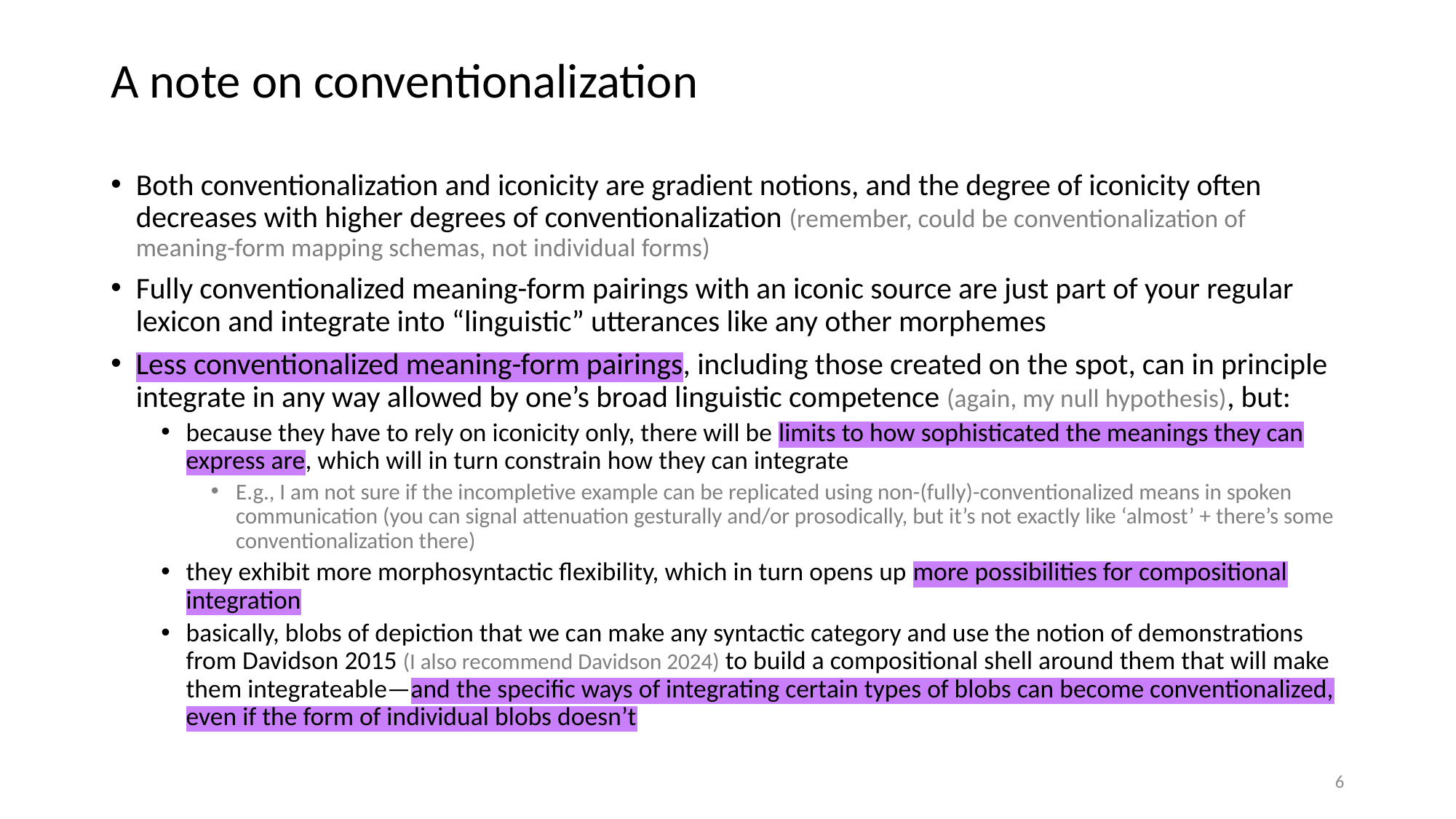

# A note on conventionalization
Both conventionalization and iconicity are gradient notions, and the degree of iconicity often decreases with higher degrees of conventionalization (remember, could be conventionalization of meaning-form mapping schemas, not individual forms)
Fully conventionalized meaning-form pairings with an iconic source are just part of your regular lexicon and integrate into “linguistic” utterances like any other morphemes
Less conventionalized meaning-form pairings, including those created on the spot, can in principle integrate in any way allowed by one’s broad linguistic competence (again, my null hypothesis), but:
because they have to rely on iconicity only, there will be limits to how sophisticated the meanings they can express are, which will in turn constrain how they can integrate
E.g., I am not sure if the incompletive example can be replicated using non-(fully)-conventionalized means in spoken communication (you can signal attenuation gesturally and/or prosodically, but it’s not exactly like ‘almost’ + there’s some conventionalization there)
they exhibit more morphosyntactic flexibility, which in turn opens up more possibilities for compositional integration
basically, blobs of depiction that we can make any syntactic category and use the notion of demonstrations from Davidson 2015 (I also recommend Davidson 2024) to build a compositional shell around them that will make them integrateable—and the specific ways of integrating certain types of blobs can become conventionalized, even if the form of individual blobs doesn’t
6